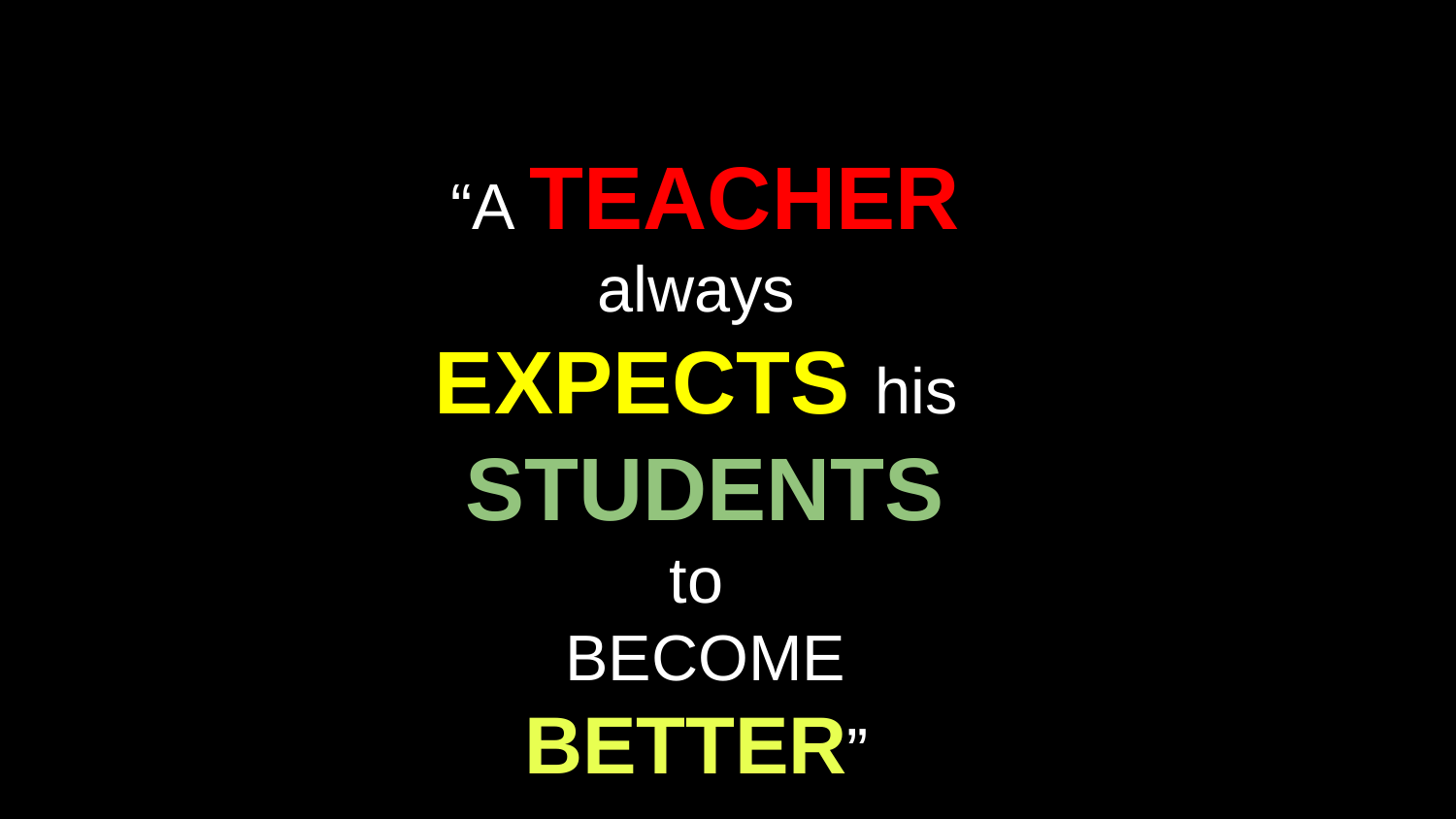

“A TEACHER always
EXPECTS his
STUDENTS to
BECOME BETTER”